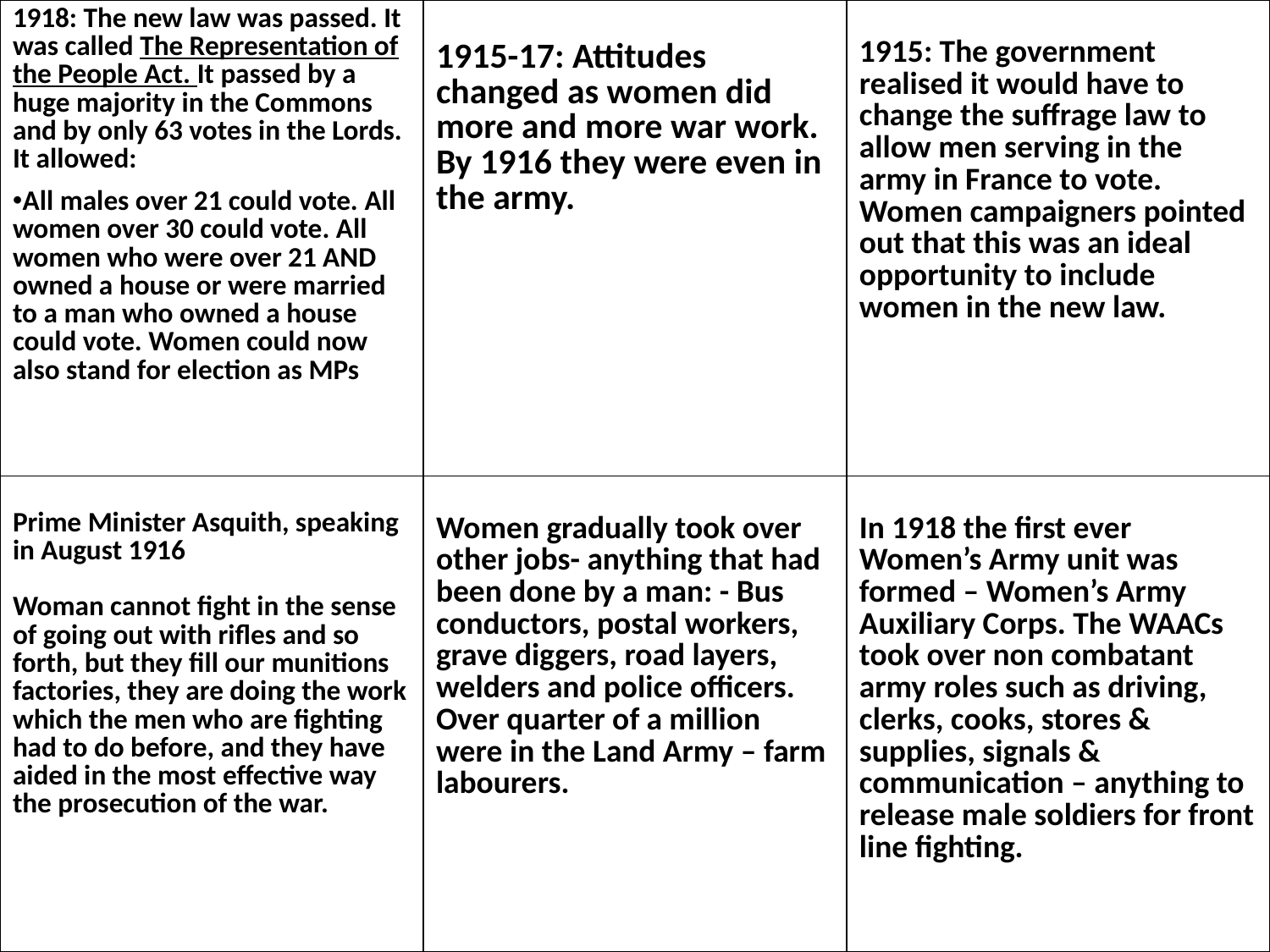

| 1918: The new law was passed. It was called The Representation of the People Act. It passed by a huge majority in the Commons and by only 63 votes in the Lords. It allowed: All males over 21 could vote. All women over 30 could vote. All women who were over 21 AND owned a house or were married to a man who owned a house could vote. Women could now also stand for election as MPs | 1915-17: Attitudes changed as women did more and more war work. By 1916 they were even in the army. | 1915: The government realised it would have to change the suffrage law to allow men serving in the army in France to vote. Women campaigners pointed out that this was an ideal opportunity to include women in the new law. |
| --- | --- | --- |
| Prime Minister Asquith, speaking in August 1916 Woman cannot fight in the sense of going out with rifles and so forth, but they fill our munitions factories, they are doing the work which the men who are fighting had to do before, and they have aided in the most effective way the prosecution of the war. | Women gradually took over other jobs- anything that had been done by a man: - Bus conductors, postal workers, grave diggers, road layers, welders and police officers. Over quarter of a million were in the Land Army – farm labourers. | In 1918 the first ever Women’s Army unit was formed – Women’s Army Auxiliary Corps. The WAACs took over non combatant army roles such as driving, clerks, cooks, stores & supplies, signals & communication – anything to release male soldiers for front line fighting. |